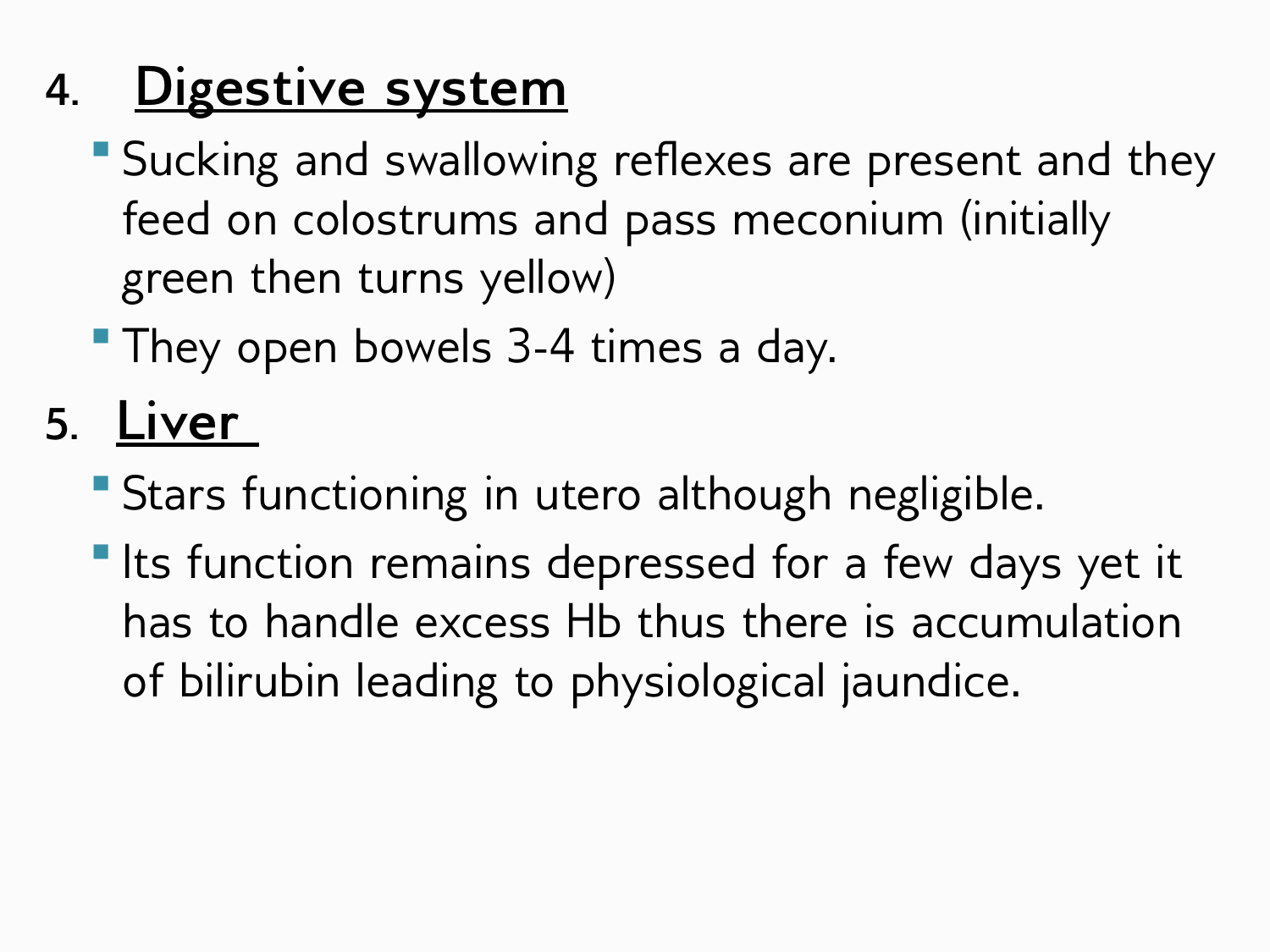

Digestive system
Sucking and swallowing reflexes are present and they feed on colostrums and pass meconium (initially green then turns yellow)
They open bowels 3-4 times a day.
Liver
Stars functioning in utero although negligible.
Its function remains depressed for a few days yet it has to handle excess Hb thus there is accumulation of bilirubin leading to physiological jaundice.